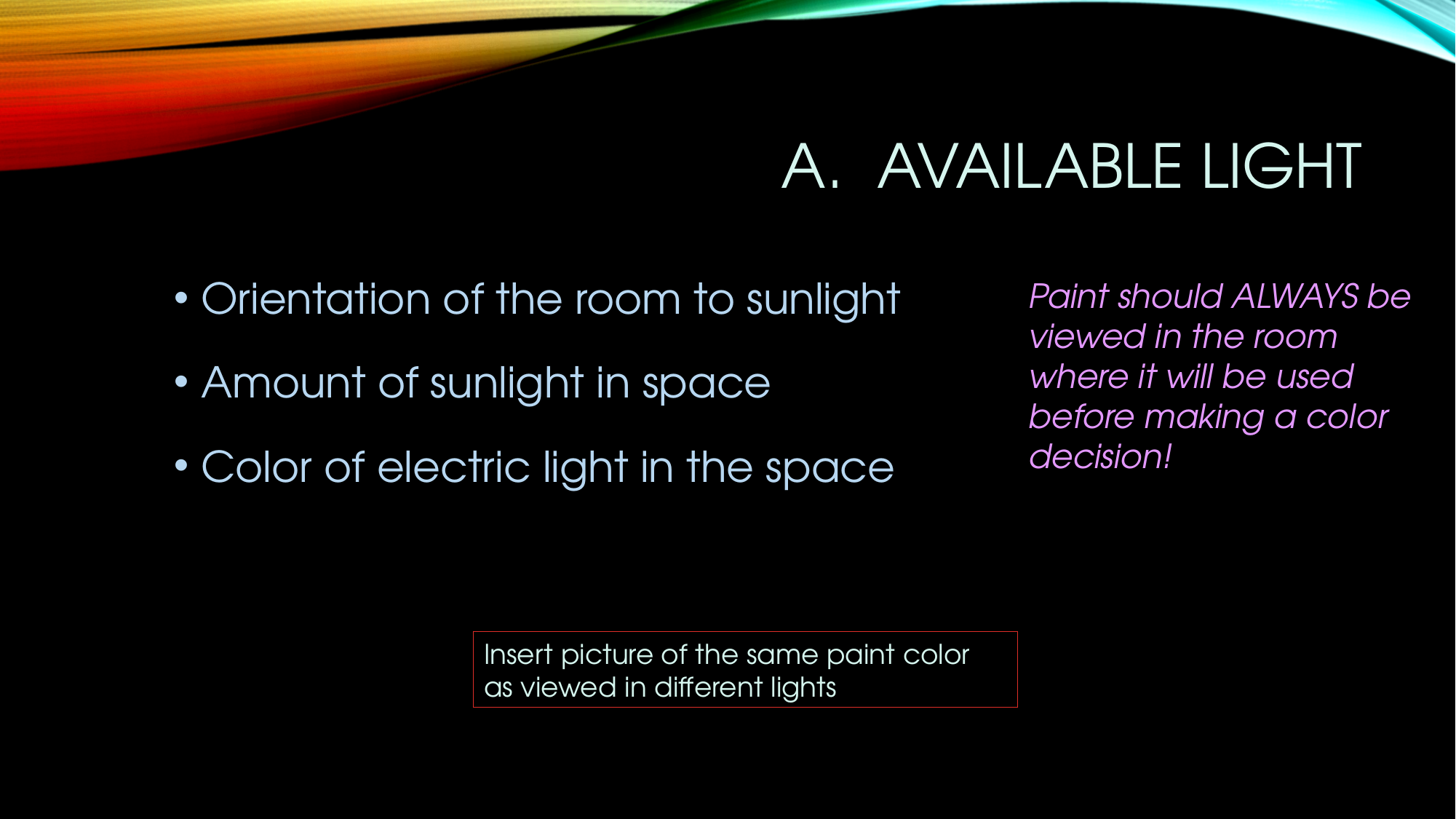

# A.  Available light

Orientation of the room to sunlight
Amount of sunlight in space
Color of electric light in the space

Paint should ALWAYS be viewed in the room where it will be used before making a color decision!
Insert picture of the same paint color as viewed in different lights